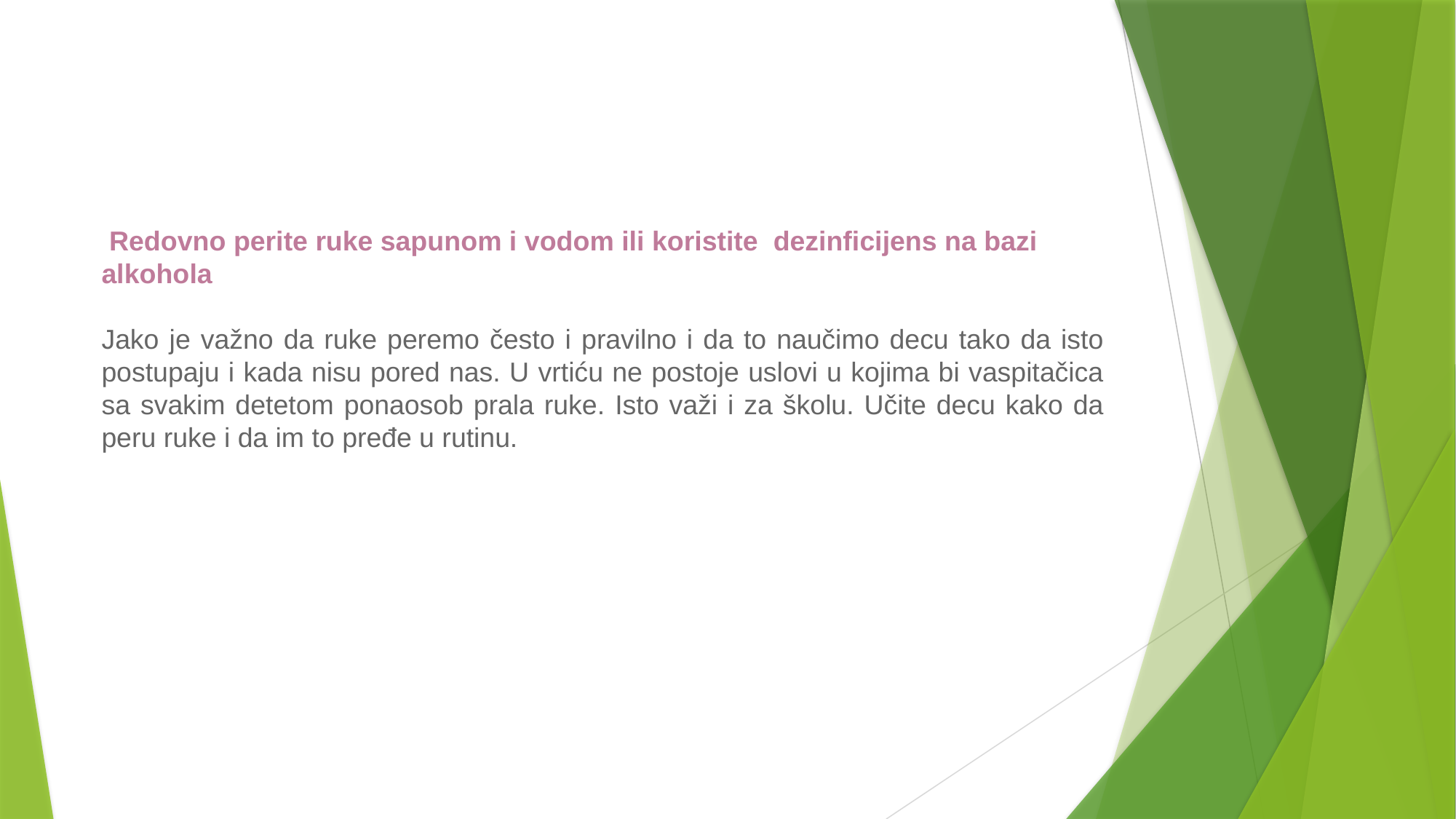

Redovno perite ruke sapunom i vodom ili koristite  dezinficijens na bazi alkohola
Jako je važno da ruke peremo često i pravilno i da to naučimo decu tako da isto postupaju i kada nisu pored nas. U vrtiću ne postoje uslovi u kojima bi vaspitačica sa svakim detetom ponaosob prala ruke. Isto važi i za školu. Učite decu kako da peru ruke i da im to pređe u rutinu.